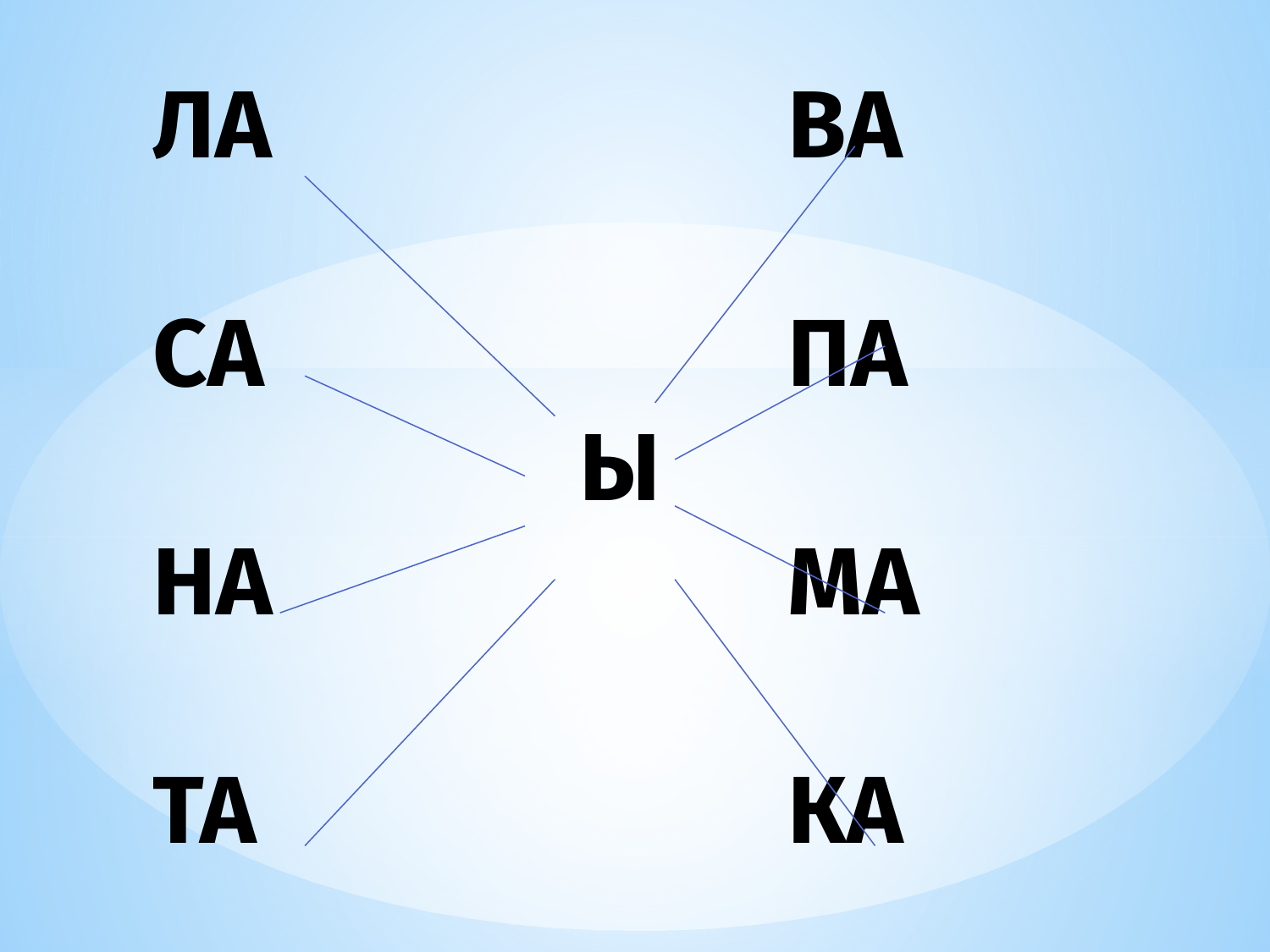

# ЛА					ВА СА					ПА Ы НА					МА ТА					КА